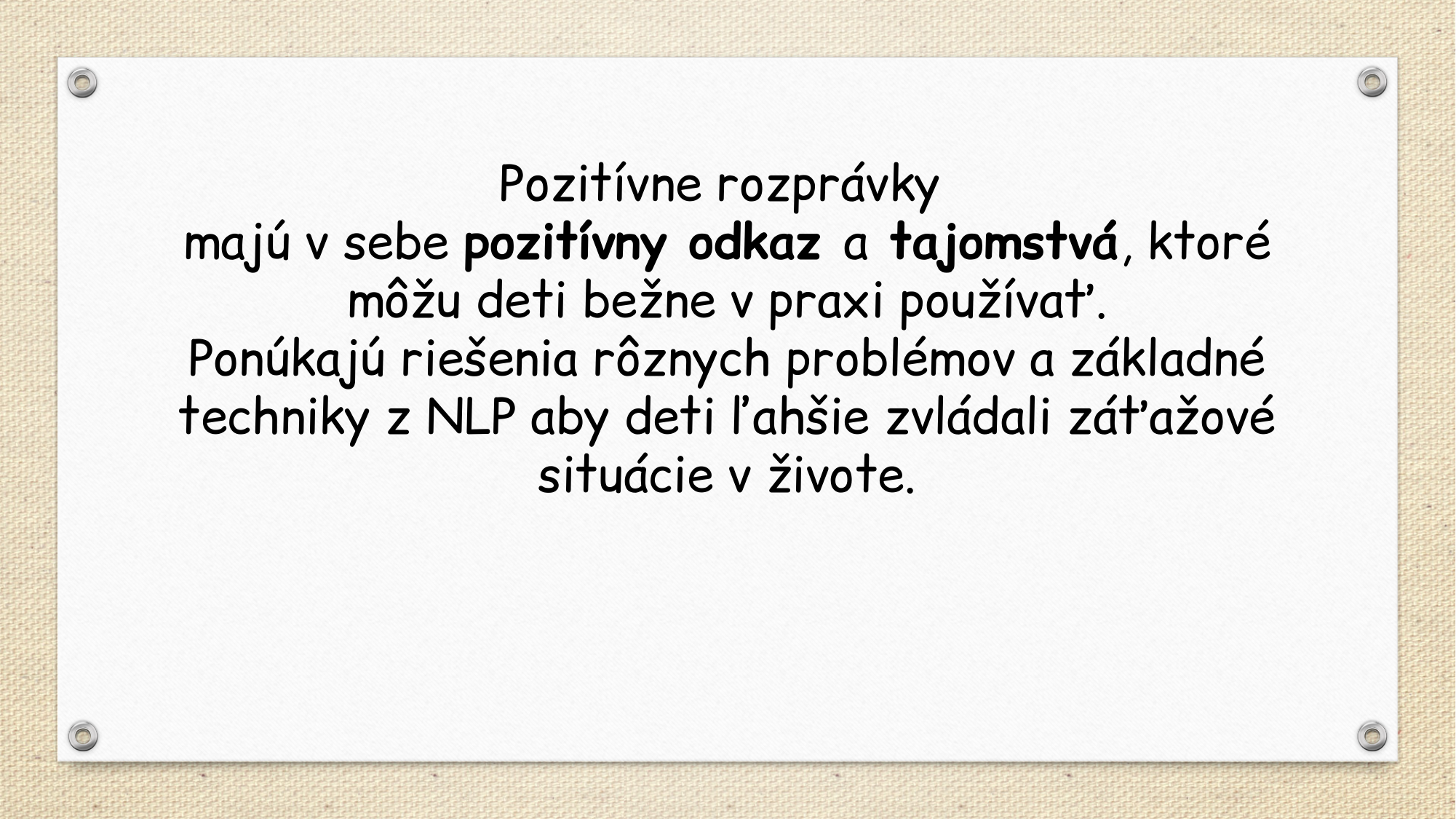

Pozitívne rozprávky
majú v sebe pozitívny odkaz a tajomstvá, ktoré môžu deti bežne v praxi používať.
Ponúkajú riešenia rôznych problémov a základné techniky z NLP aby deti ľahšie zvládali záťažové situácie v živote.